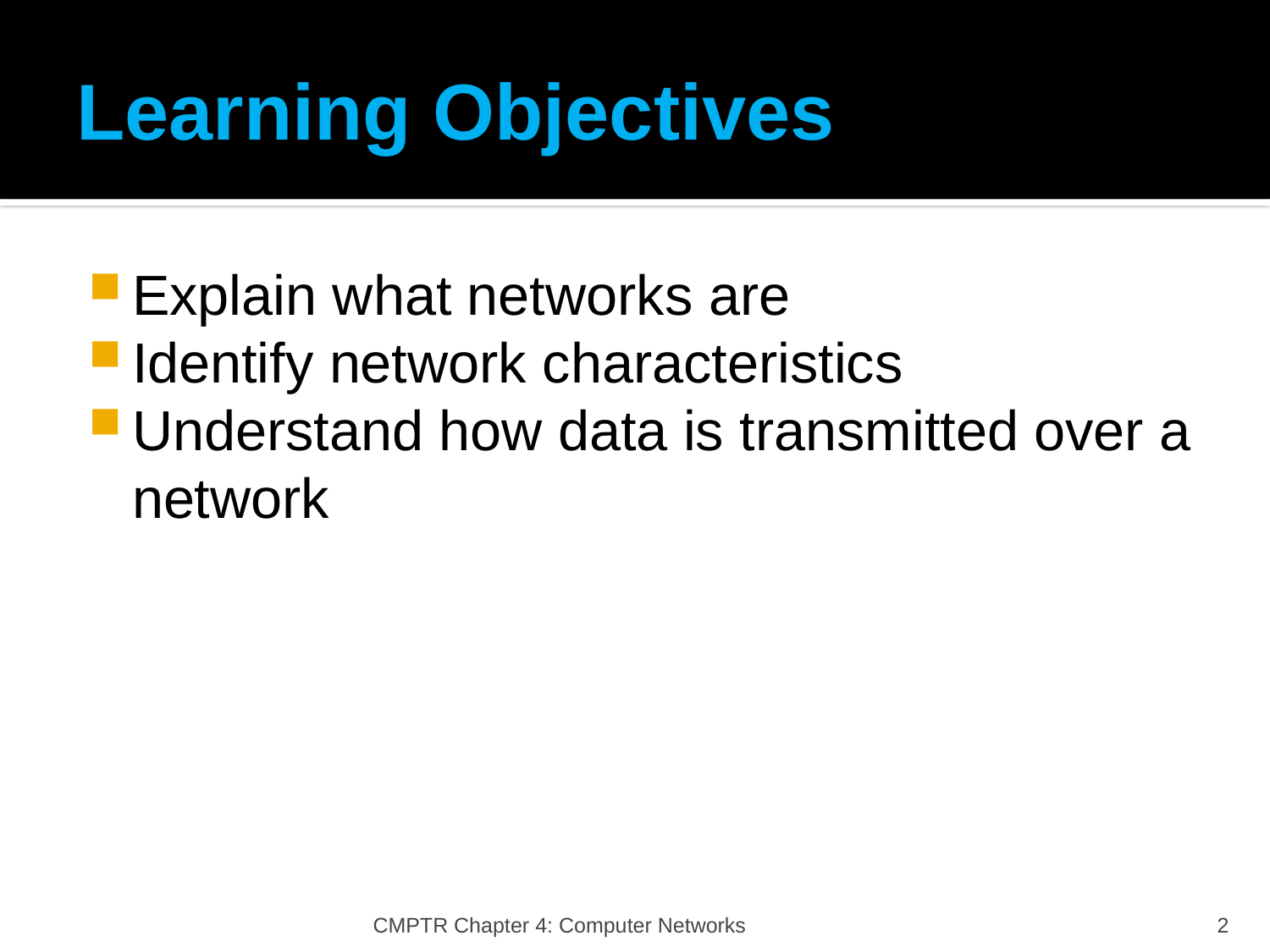

# Learning Objectives
Explain what networks are
Identify network characteristics
Understand how data is transmitted over a network

CMPTR Chapter 4: Computer Networks
2